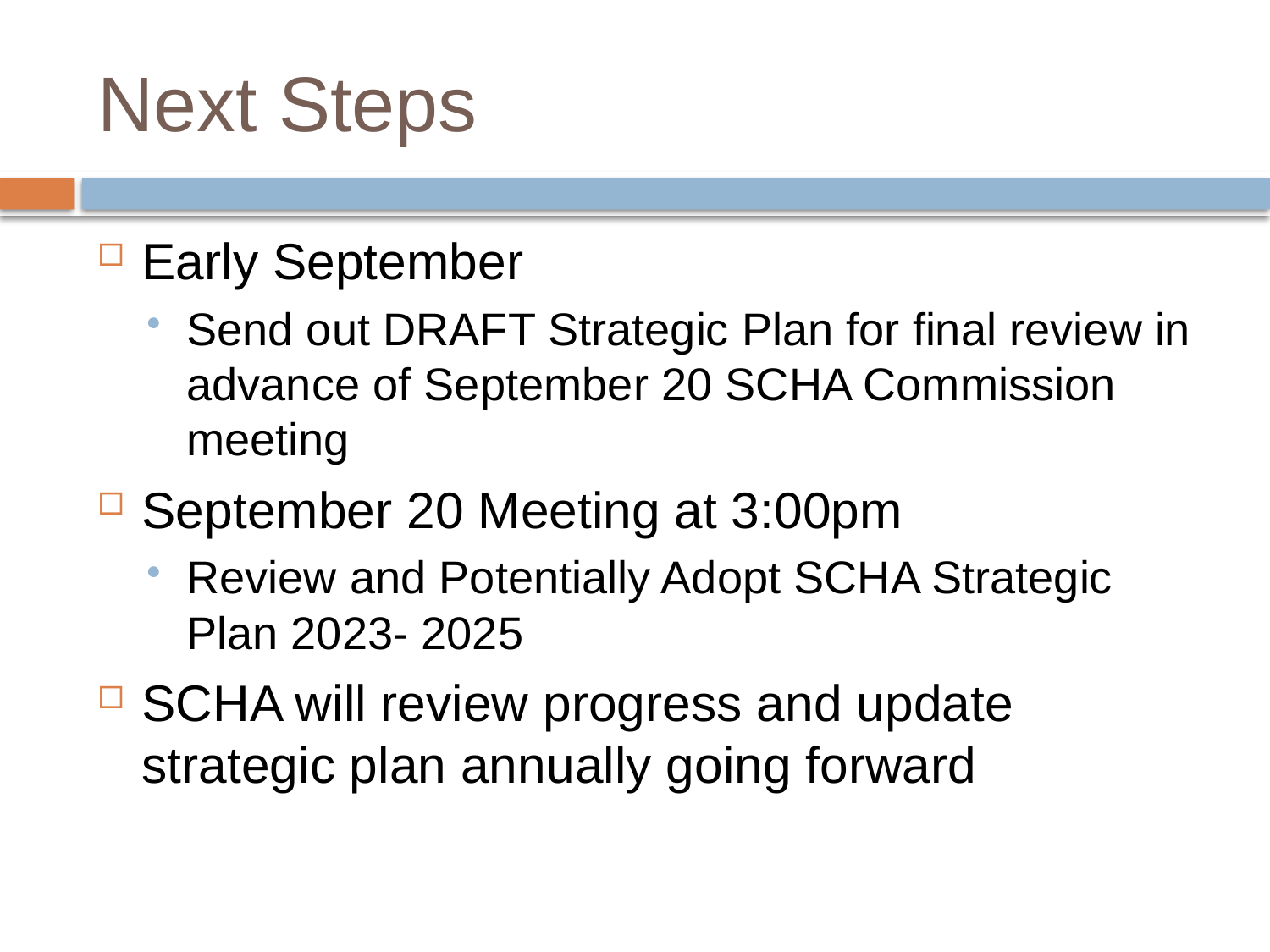

# Next Steps
Early September
Send out DRAFT Strategic Plan for final review in advance of September 20 SCHA Commission meeting
September 20 Meeting at 3:00pm
Review and Potentially Adopt SCHA Strategic Plan 2023- 2025
SCHA will review progress and update strategic plan annually going forward